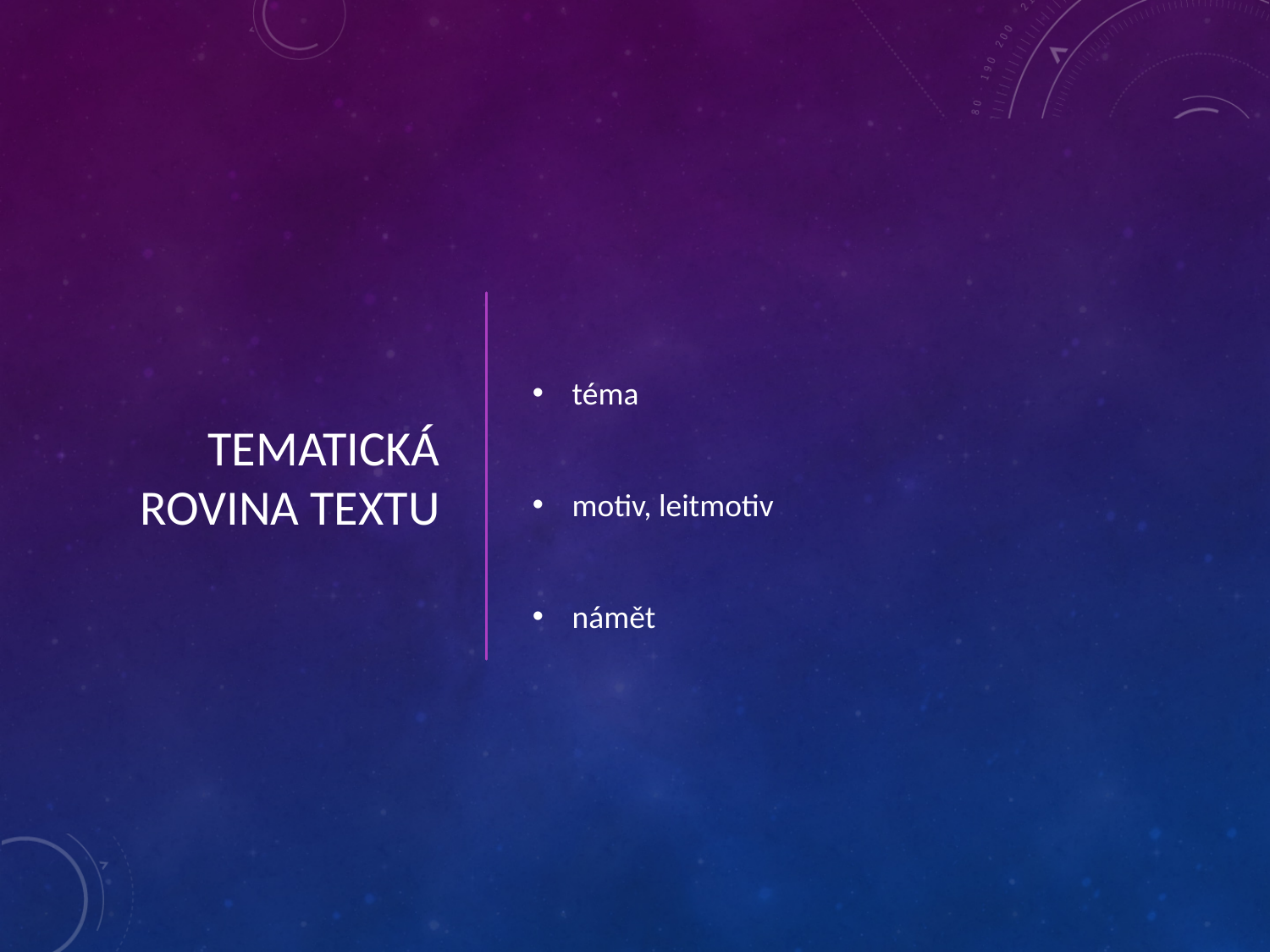

# Tematická rovina textu

téma

motiv, leitmotiv

námět